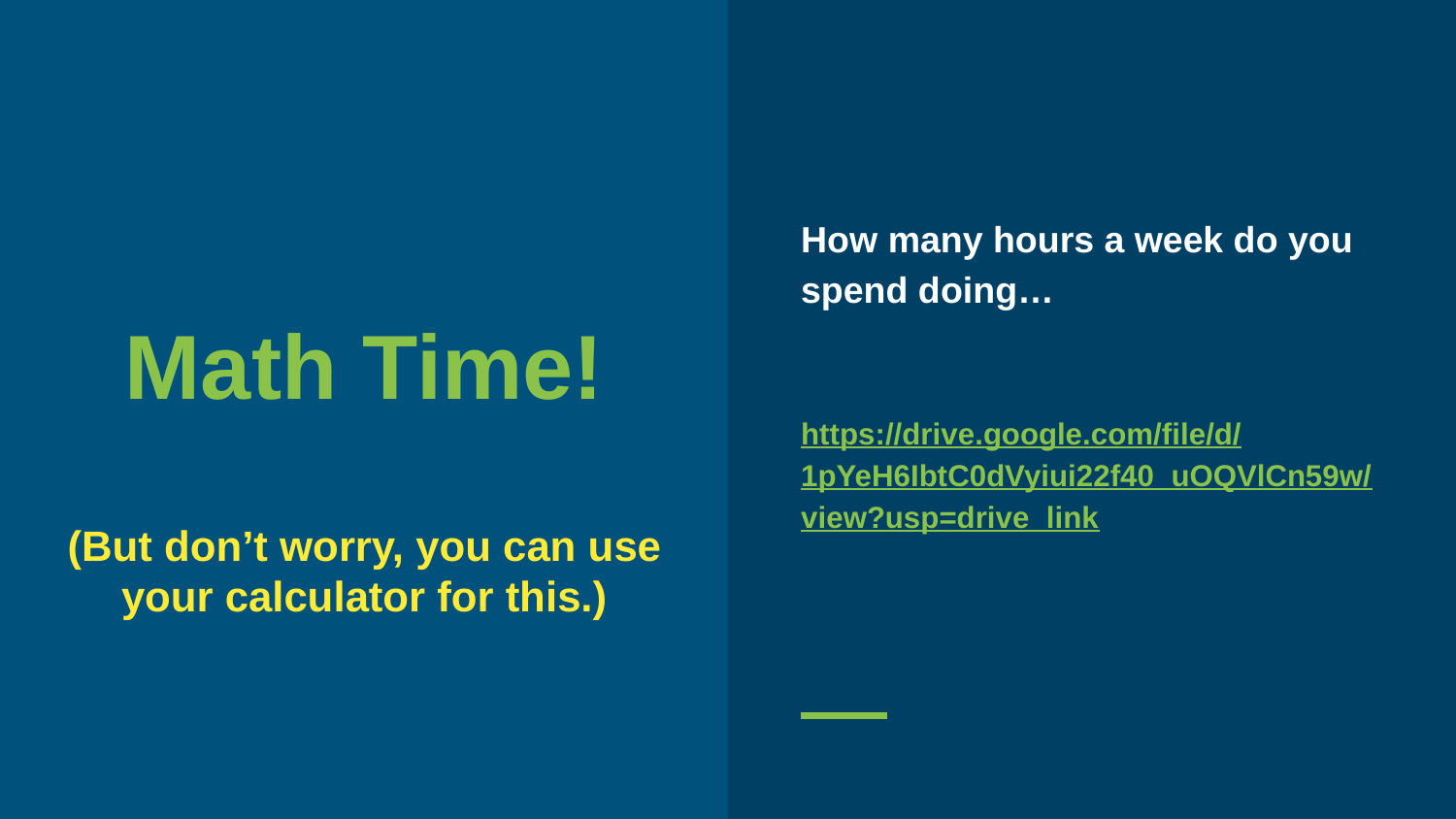

How many hours a week do you spend doing…

https://drive.google.com/file/d/1pYeH6IbtC0dVyiui22f40_uOQVlCn59w/view?usp=drive_link

# Math Time!
(But don’t worry, you can use your calculator for this.)